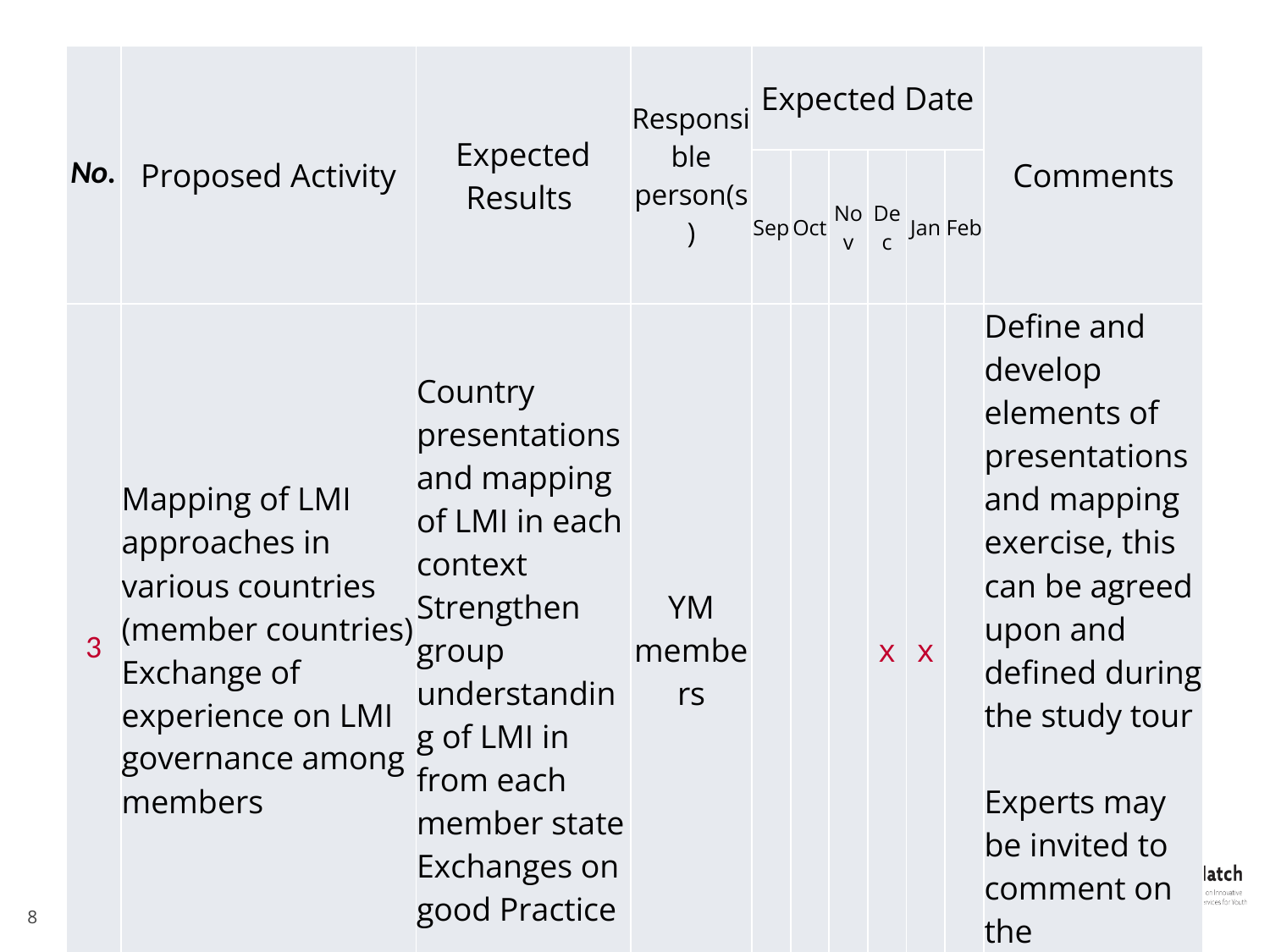

| No. | Proposed Activity | Expected Results | Responsible person(s) | Expected Date |  |  |  |  |  | Comments |
| --- | --- | --- | --- | --- | --- | --- | --- | --- | --- | --- |
|  |  |  |  | Sep | Oct | Nov | Dec | Jan | Feb |  |
| 3 | Mapping of LMI approaches in various countries (member countries) Exchange of experience on LMI governance among members | Country presentations and mapping of LMI in each context Strengthen group understanding of LMI in from each member state Exchanges on good Practice | YM members |  |  |  | x | x |  | Define and develop elements of presentations and mapping exercise, this can be agreed upon and defined during the study tour Experts may be invited to comment on the presentations |
8